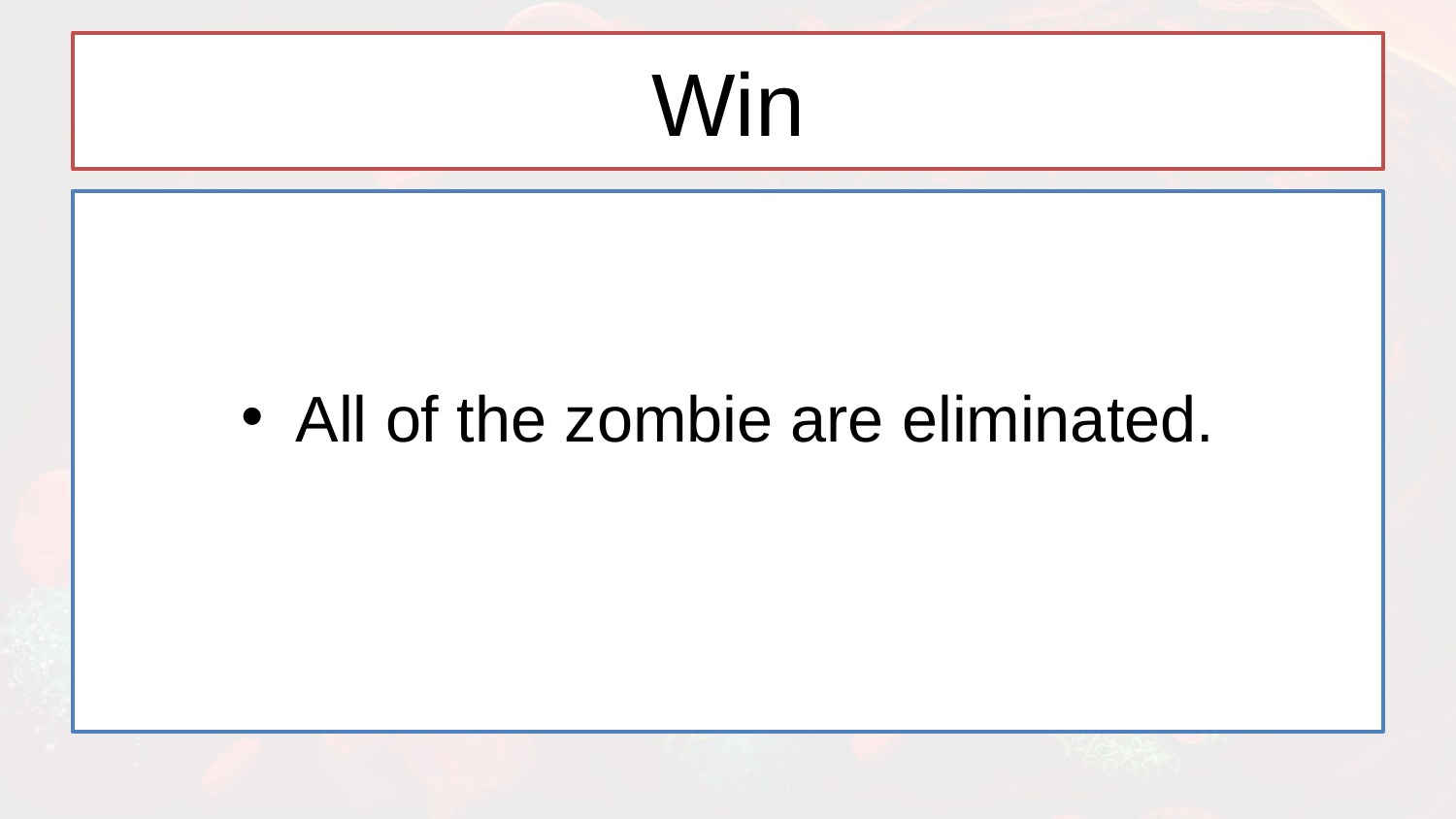

# Win
All of the zombie are eliminated.